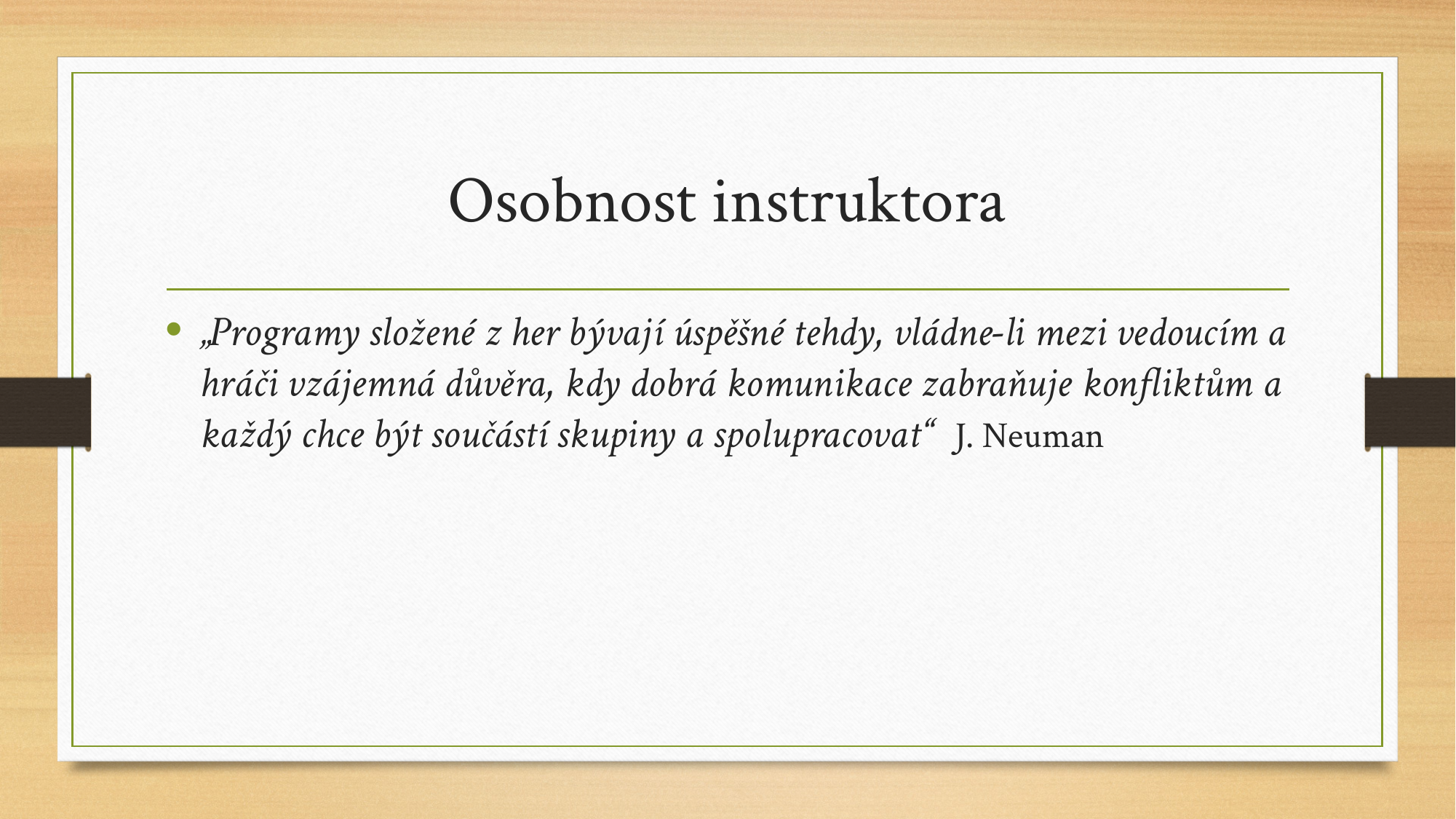

# Osobnost instruktora
„Programy složené z her bývají úspěšné tehdy, vládne-li mezi vedoucím a hráči vzájemná důvěra, kdy dobrá komunikace zabraňuje konfliktům a každý chce být součástí skupiny a spolupracovat“  J. Neuman